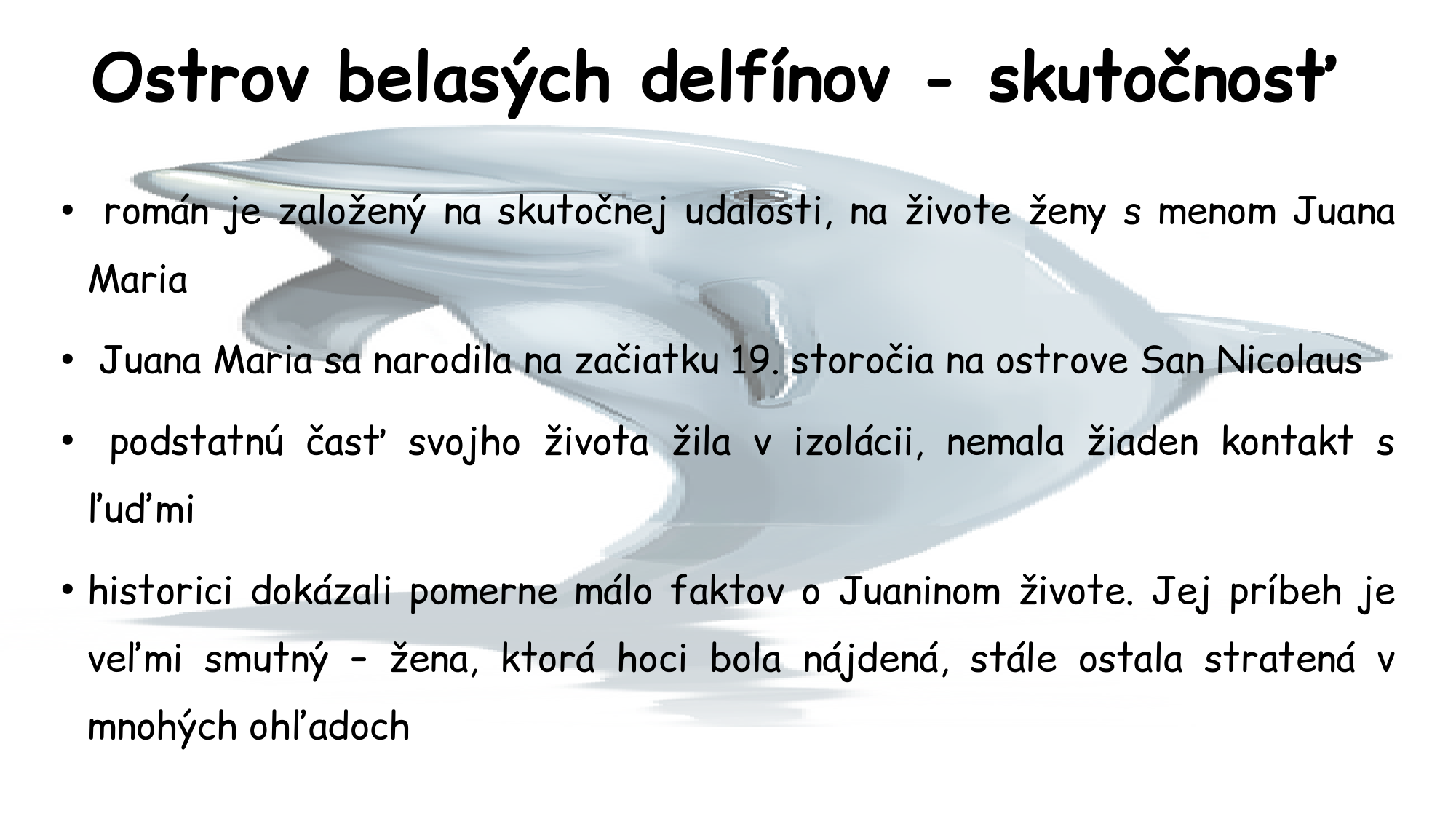

# Ostrov belasých delfínov - skutočnosť
 román je založený na skutočnej udalosti, na živote ženy s menom Juana Maria
 Juana Maria sa narodila na začiatku 19. storočia na ostrove San Nicolaus
 podstatnú časť svojho života žila v izolácii, nemala žiaden kontakt s ľuďmi
historici dokázali pomerne málo faktov o Juaninom živote. Jej príbeh je veľmi smutný – žena, ktorá hoci bola nájdená, stále ostala stratená v mnohých ohľadoch